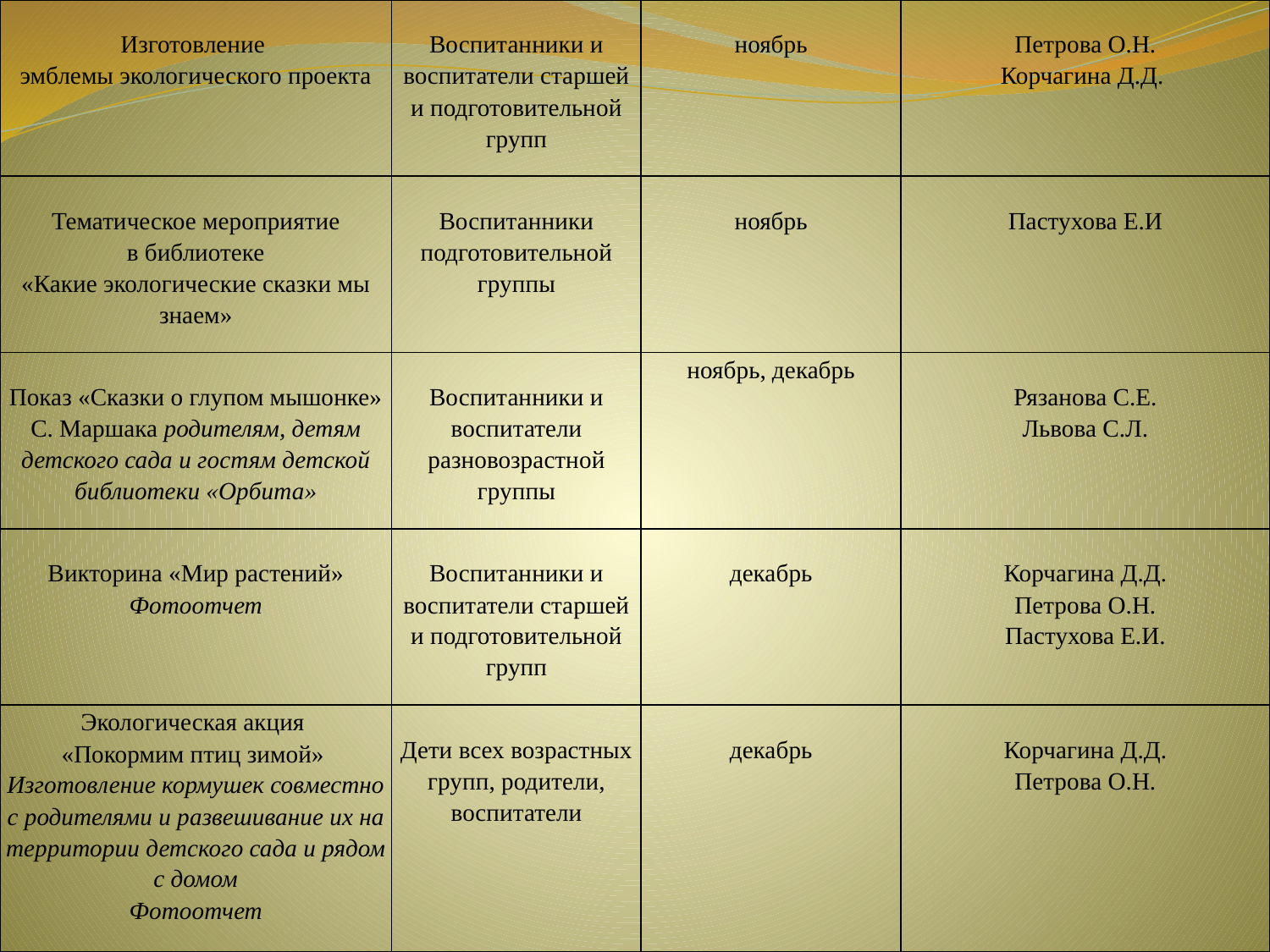

| Изготовление эмблемы экологического проекта | Воспитанники и воспитатели старшей и подготовительной групп | ноябрь | Петрова О.Н. Корчагина Д.Д. |
| --- | --- | --- | --- |
| Тематическое мероприятие в библиотеке «Какие экологические сказки мы знаем» | Воспитанники подготовительной группы | ноябрь | Пастухова Е.И |
| Показ «Сказки о глупом мышонке» С. Маршака родителям, детям детского сада и гостям детской библиотеки «Орбита» | Воспитанники и воспитатели разновозрастной группы | ноябрь, декабрь | Рязанова С.Е. Львова С.Л. |
| Викторина «Мир растений» Фотоотчет | Воспитанники и воспитатели старшей и подготовительной групп | декабрь | Корчагина Д.Д. Петрова О.Н. Пастухова Е.И. |
| Экологическая акция «Покормим птиц зимой» Изготовление кормушек совместно с родителями и развешивание их на территории детского сада и рядом с домом Фотоотчет | Дети всех возрастных групп, родители, воспитатели | декабрь | Корчагина Д.Д. Петрова О.Н. |